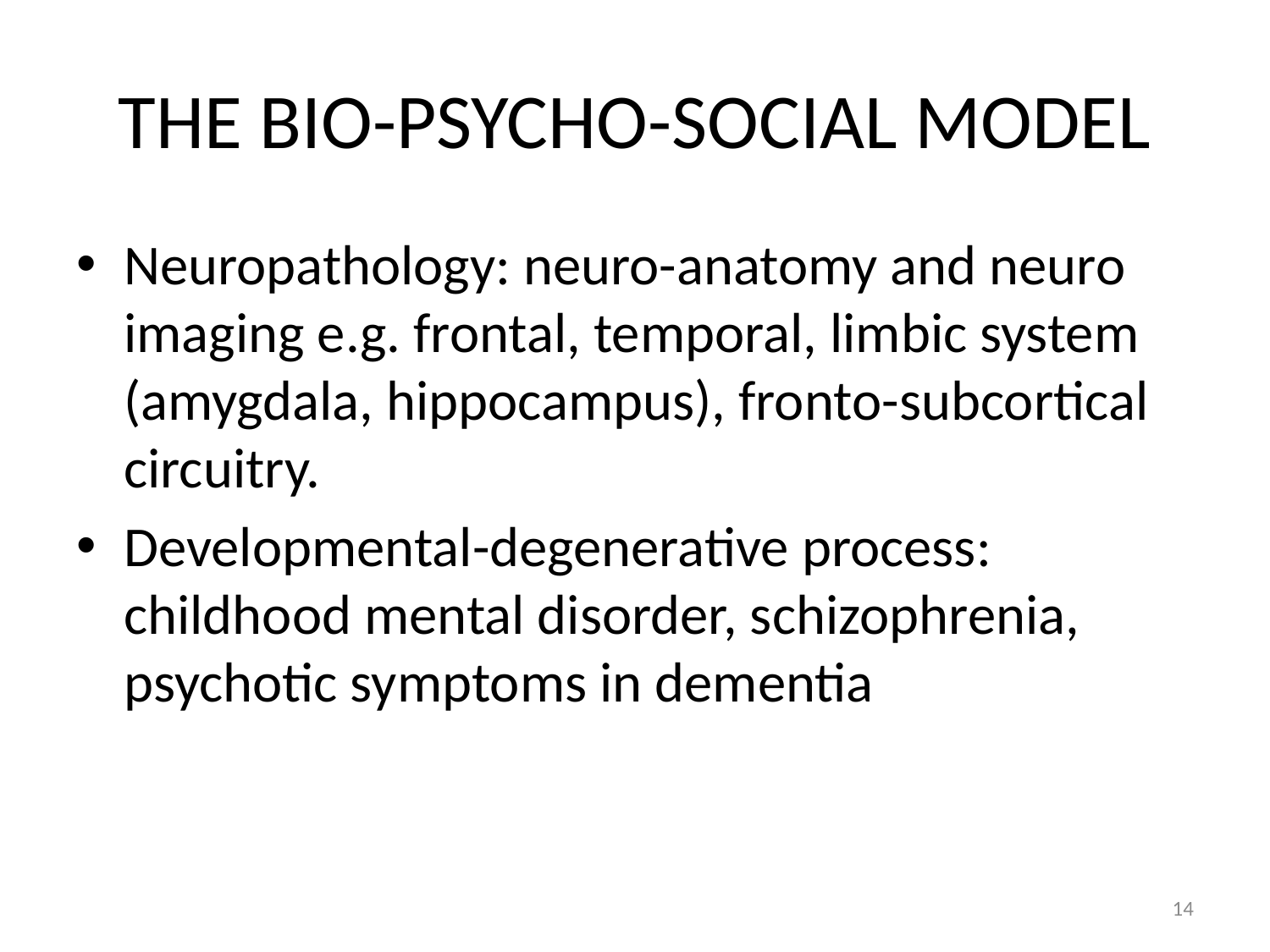

# THE BIO-PSYCHO-SOCIAL MODEL
Neuropathology: neuro-anatomy and neuro imaging e.g. frontal, temporal, limbic system (amygdala, hippocampus), fronto-subcortical circuitry.
Developmental-degenerative process: childhood mental disorder, schizophrenia, psychotic symptoms in dementia
14